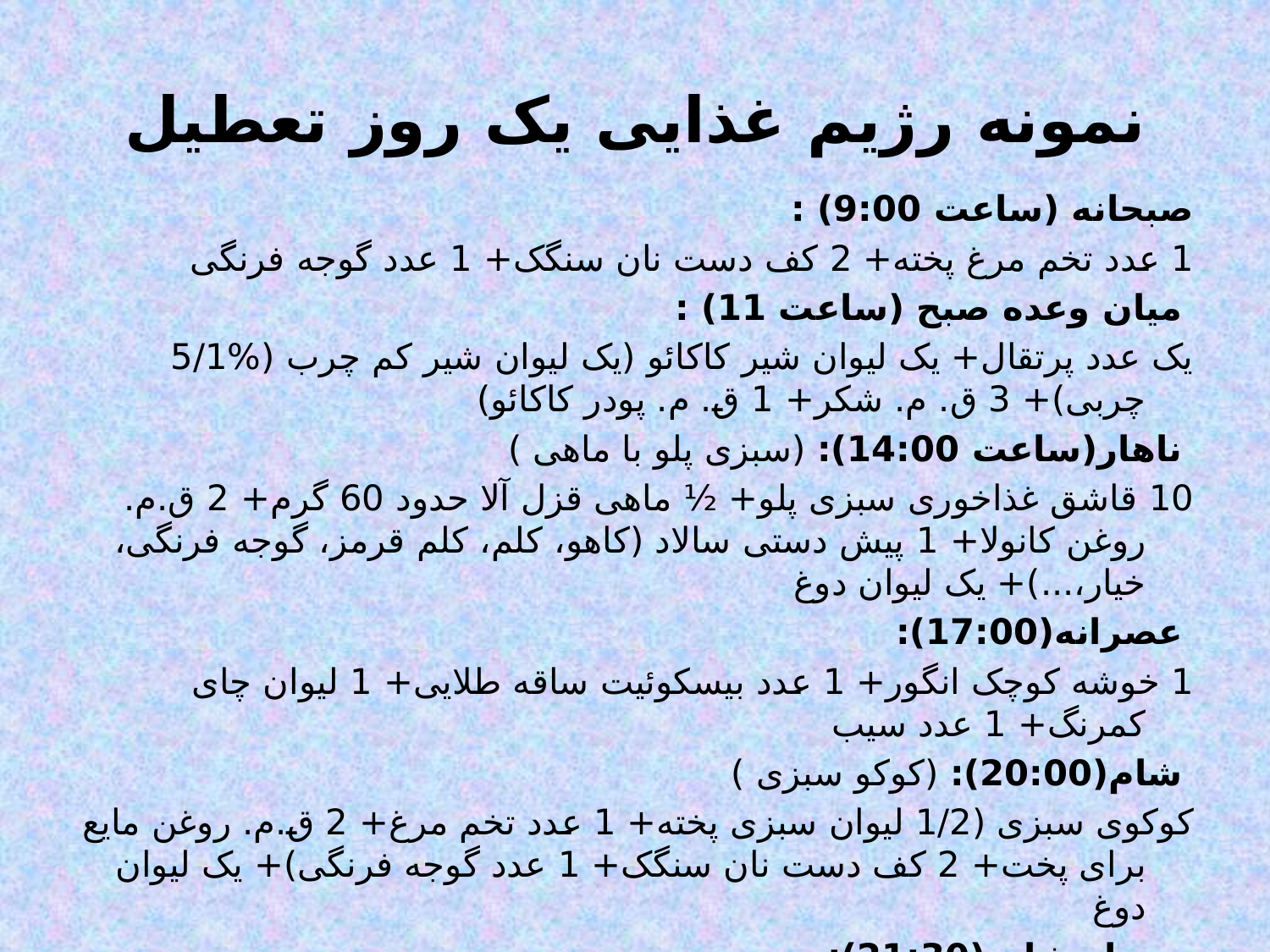

# نمونه رژیم غذایی یک روز تعطیل
صبحانه (ساعت 9:00) :
1 عدد تخم مرغ پخته+ 2 کف دست نان سنگک+ 1 عدد گوجه فرنگی
 میان وعده صبح (ساعت 11) :
یک عدد پرتقال+ یک لیوان شیر کاکائو (یک لیوان شیر کم چرب (%5/1 چربی)+ 3 ق. م. شکر+ 1 ق. م. پودر کاکائو)
 ناهار(ساعت 14:00): (سبزی پلو با ماهی )
10 قاشق غذاخوری سبزی پلو+ ½ ماهی قزل آلا حدود 60 گرم+ 2 ق.م. روغن کانولا+ 1 پیش دستی سالاد (کاهو، کلم، کلم قرمز، گوجه فرنگی، خیار،...)+ یک لیوان دوغ
 عصرانه(17:00):
1 خوشه کوچک انگور+ 1 عدد بیسکوئیت ساقه طلایی+ 1 لیوان چای کمرنگ+ 1 عدد سیب
 شام(20:00): (کوکو سبزی )
کوکوی سبزی (1/2 لیوان سبزی پخته+ 1 عدد تخم مرغ+ 2 ق.م. روغن مایع برای پخت+ 2 کف دست نان سنگک+ 1 عدد گوجه فرنگی)+ یک لیوان دوغ
 بعد از شام (21:30):
یک لیوان شیر کم چرب+ 3 ق. م. عسل